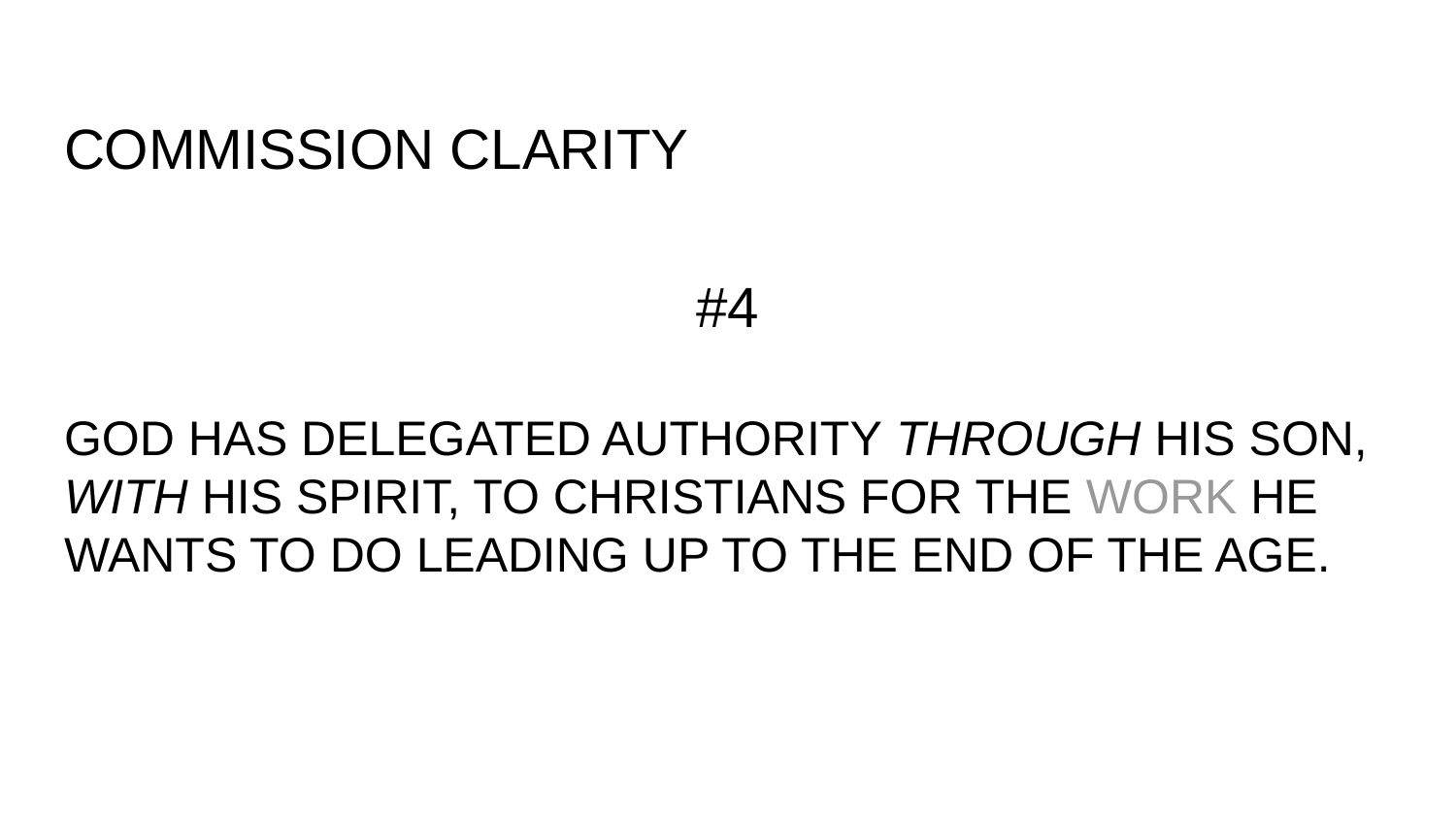

# COMMISSION CLARITY
#4

GOD HAS DELEGATED AUTHORITY THROUGH HIS SON, WITH HIS SPIRIT, TO CHRISTIANS FOR THE WORK HE WANTS TO DO LEADING UP TO THE END OF THE AGE.